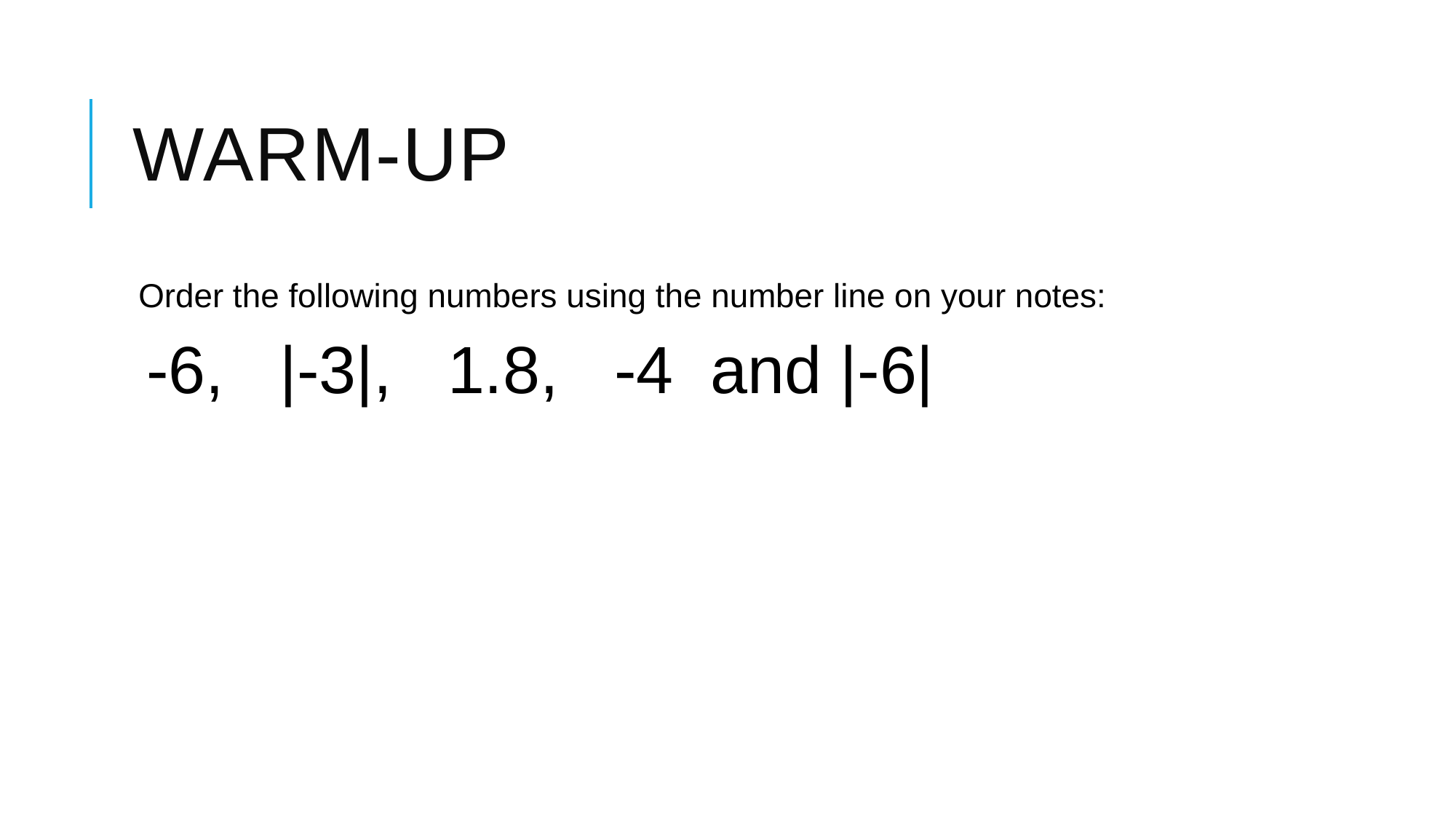

# Warm-up
Order the following numbers using the number line on your notes:
-6,   |-3|,   1.8,   -4  and |-6|